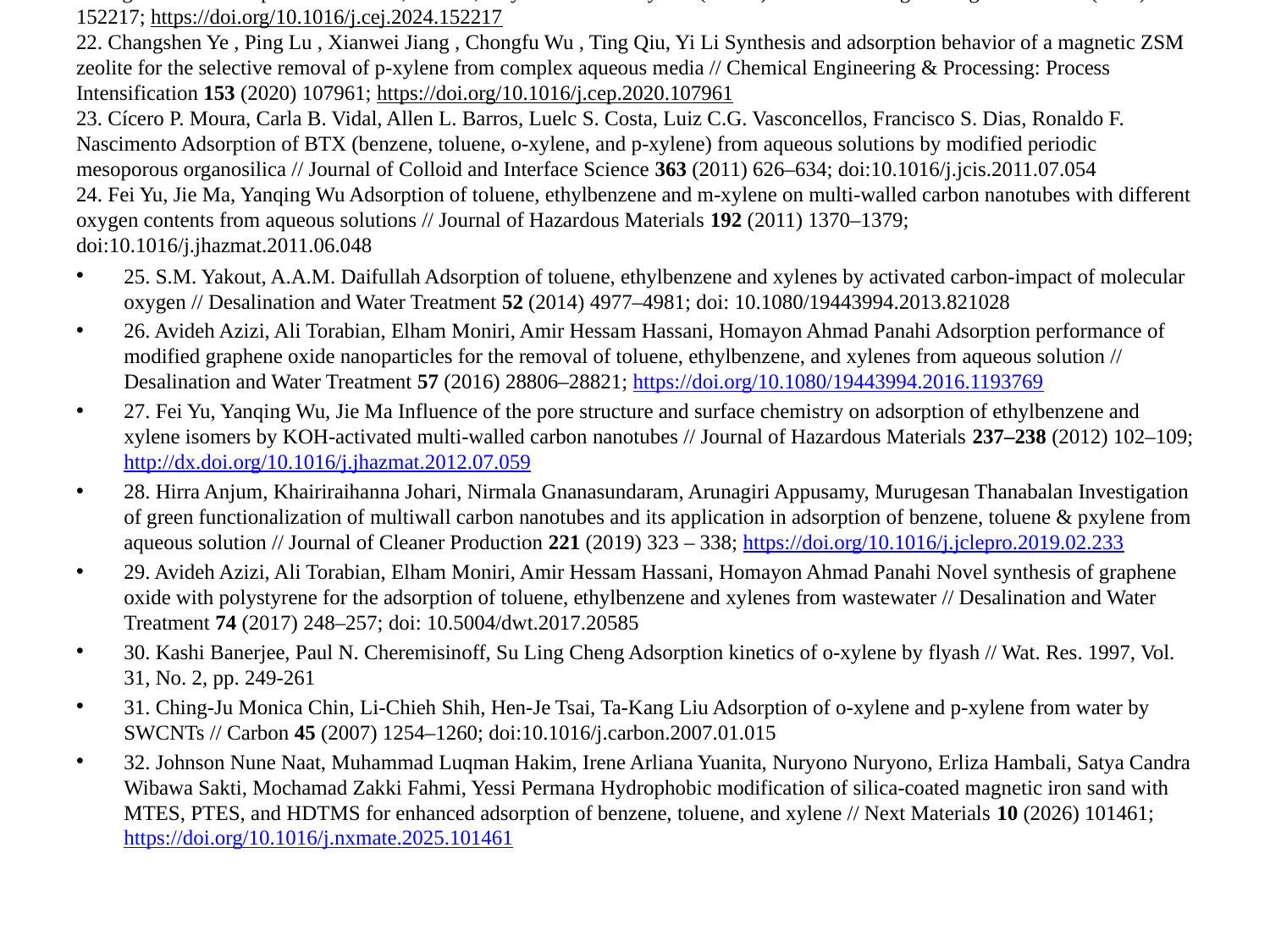

# 21. Tajudeen A. Oyehan, Saheed A. Ganiyu, Christian Pfrang , Marc Walker, Eugenia Valsami - Jones Low cost MXene synthesis for regenerative adsorption of benzene, toluene, ethylbenzene and xylene (BTEX) // Chemical Engineering Journal 492 (2024) 152217; https://doi.org/10.1016/j.cej.2024.152217 22. Changshen Ye , Ping Lu , Xianwei Jiang , Chongfu Wu , Ting Qiu, Yi Li Synthesis and adsorption behavior of a magnetic ZSM zeolite for the selective removal of p-xylene from complex aqueous media // Chemical Engineering & Processing: Process Intensification 153 (2020) 107961; https://doi.org/10.1016/j.cep.2020.107961 23. Cícero P. Moura, Carla B. Vidal, Allen L. Barros, Luelc S. Costa, Luiz C.G. Vasconcellos, Francisco S. Dias, Ronaldo F. Nascimento Adsorption of BTX (benzene, toluene, o-xylene, and p-xylene) from aqueous solutions by modified periodic mesoporous organosilica // Journal of Colloid and Interface Science 363 (2011) 626–634; doi:10.1016/j.jcis.2011.07.054 24. Fei Yu, Jie Ma, Yanqing Wu Adsorption of toluene, ethylbenzene and m-xylene on multi-walled carbon nanotubes with different oxygen contents from aqueous solutions // Journal of Hazardous Materials 192 (2011) 1370–1379; doi:10.1016/j.jhazmat.2011.06.048
25. S.M. Yakout, A.A.M. Daifullah Adsorption of toluene, ethylbenzene and xylenes by activated carbon-impact of molecular oxygen // Desalination and Water Treatment 52 (2014) 4977–4981; doi: 10.1080/19443994.2013.821028
26. Avideh Azizi, Ali Torabian, Elham Moniri, Amir Hessam Hassani, Homayon Ahmad Panahi Adsorption performance of modified graphene oxide nanoparticles for the removal of toluene, ethylbenzene, and xylenes from aqueous solution // Desalination and Water Treatment 57 (2016) 28806–28821; https://doi.org/10.1080/19443994.2016.1193769
27. Fei Yu, Yanqing Wu, Jie Ma Influence of the pore structure and surface chemistry on adsorption of ethylbenzene and xylene isomers by KOH-activated multi-walled carbon nanotubes // Journal of Hazardous Materials 237–238 (2012) 102–109; http://dx.doi.org/10.1016/j.jhazmat.2012.07.059
28. Hirra Anjum, Khairiraihanna Johari, Nirmala Gnanasundaram, Arunagiri Appusamy, Murugesan Thanabalan Investigation of green functionalization of multiwall carbon nanotubes and its application in adsorption of benzene, toluene & pxylene from aqueous solution // Journal of Cleaner Production 221 (2019) 323 – 338; https://doi.org/10.1016/j.jclepro.2019.02.233
29. Avideh Azizi, Ali Torabian, Elham Moniri, Amir Hessam Hassani, Homayon Ahmad Panahi Novel synthesis of graphene oxide with polystyrene for the adsorption of toluene, ethylbenzene and xylenes from wastewater // Desalination and Water Treatment 74 (2017) 248–257; doi: 10.5004/dwt.2017.20585
30. Kashi Banerjee, Paul N. Cheremisinoff, Su Ling Cheng Adsorption kinetics of o-xylene by flyash // Wat. Res. 1997, Vol. 31, No. 2, pp. 249-261
31. Ching-Ju Monica Chin, Li-Chieh Shih, Hen-Je Tsai, Ta-Kang Liu Adsorption of o-xylene and p-xylene from water by SWCNTs // Carbon 45 (2007) 1254–1260; doi:10.1016/j.carbon.2007.01.015
32. Johnson Nune Naat, Muhammad Luqman Hakim, Irene Arliana Yuanita, Nuryono Nuryono, Erliza Hambali, Satya Candra Wibawa Sakti, Mochamad Zakki Fahmi, Yessi Permana Hydrophobic modification of silica-coated magnetic iron sand with MTES, PTES, and HDTMS for enhanced adsorption of benzene, toluene, and xylene // Next Materials 10 (2026) 101461; https://doi.org/10.1016/j.nxmate.2025.101461